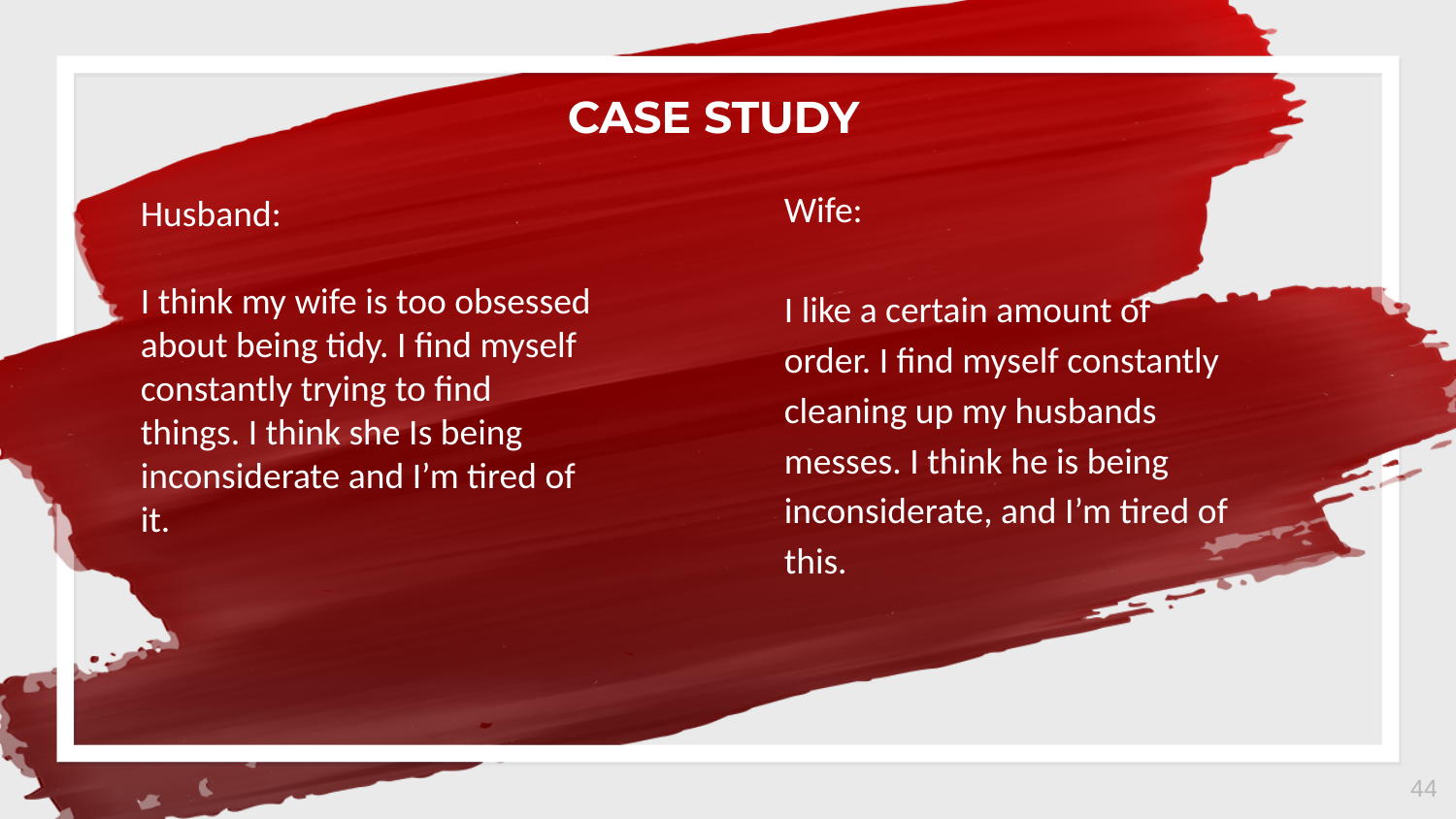

CASE STUDY

Wife:

I like a certain amount of order. I find myself constantly cleaning up my husbands messes. I think he is being inconsiderate, and I’m tired of this.

Husband:

I think my wife is too obsessed about being tidy. I find myself constantly trying to find things. I think she Is being inconsiderate and I’m tired of it.

44